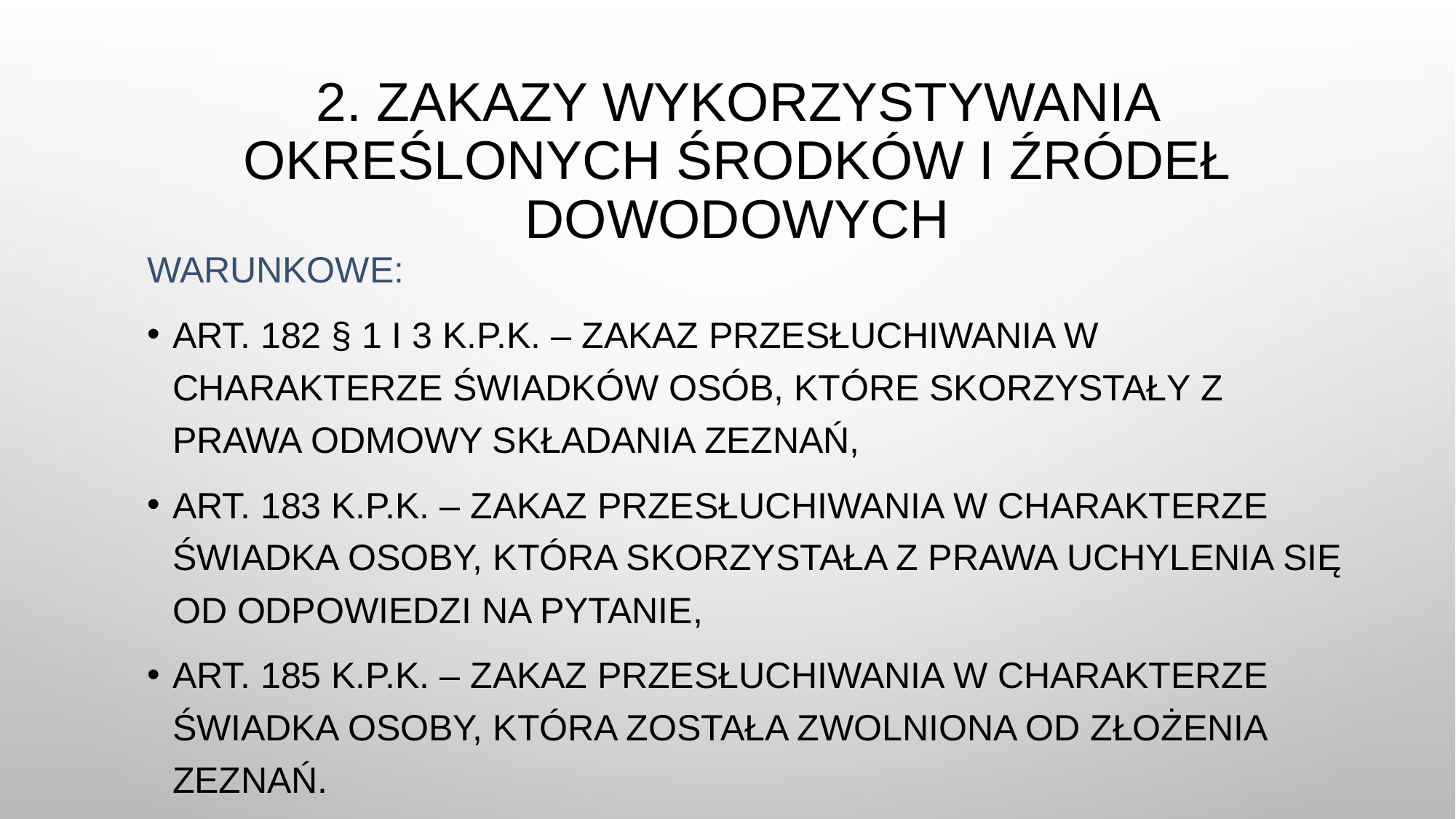

# 2. Zakazy wykorzystywania określonych środków i źródeł dowodowych
WARUNKOWE:
art. 182 § 1 i 3 k.p.k. – zakaz przesłuchiwania w charakterze świadków osób, które skorzystały z prawa odmowy składania zeznań,
art. 183 k.p.k. – zakaz przesłuchiwania w charakterze świadka osoby, która skorzystała z prawa uchylenia się od odpowiedzi na pytanie,
art. 185 k.p.k. – zakaz przesłuchiwania w charakterze świadka osoby, która została zwolniona od złożenia zeznań.